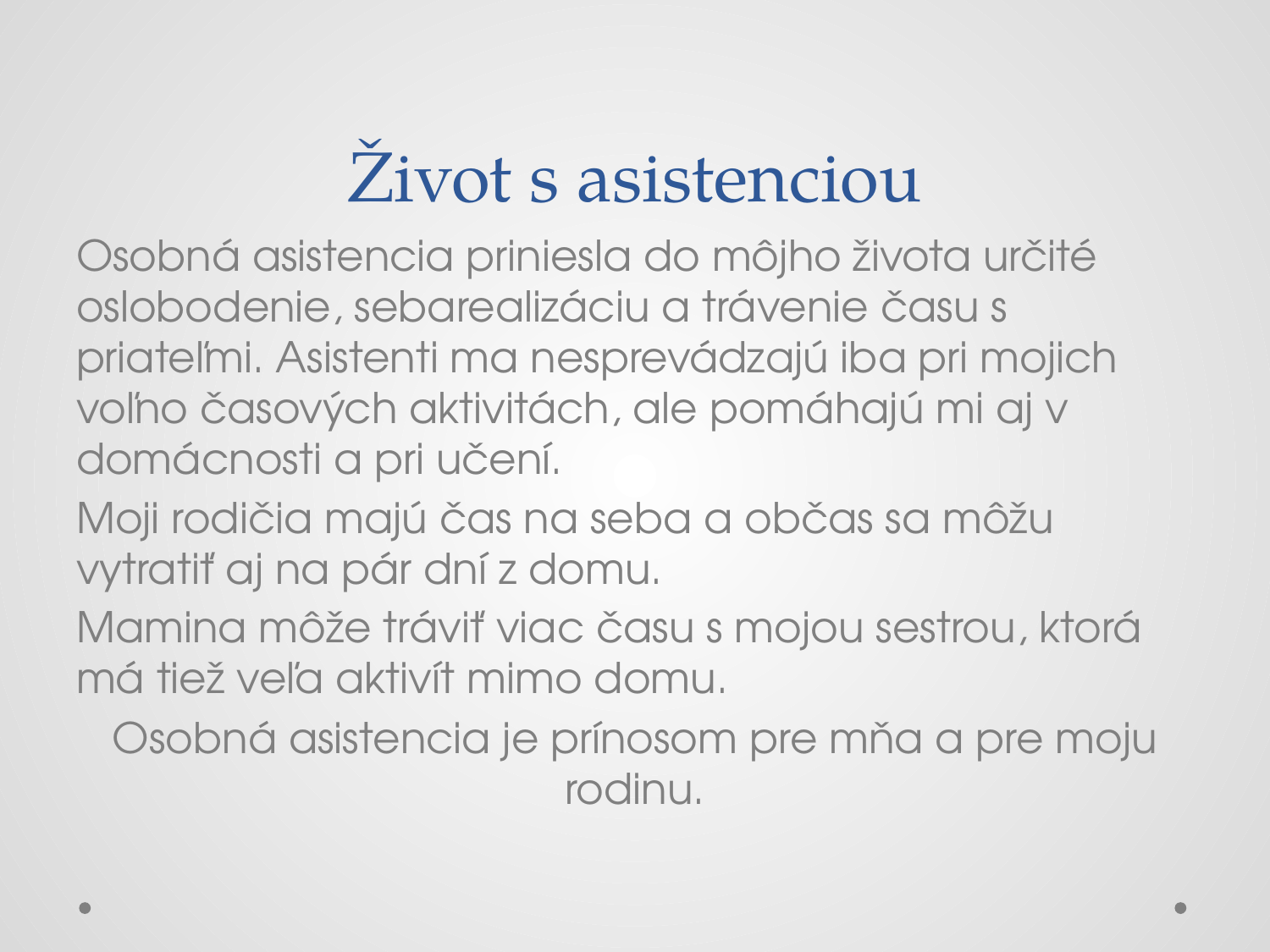

# Život s asistenciou
Osobná asistencia priniesla do môjho života určité oslobodenie, sebarealizáciu a trávenie času s priateľmi. Asistenti ma nesprevádzajú iba pri mojich voľno časových aktivitách, ale pomáhajú mi aj v domácnosti a pri učení.
Moji rodičia majú čas na seba a občas sa môžu vytratiť aj na pár dní z domu.
Mamina môže tráviť viac času s mojou sestrou, ktorá má tiež veľa aktivít mimo domu.
Osobná asistencia je prínosom pre mňa a pre moju rodinu.